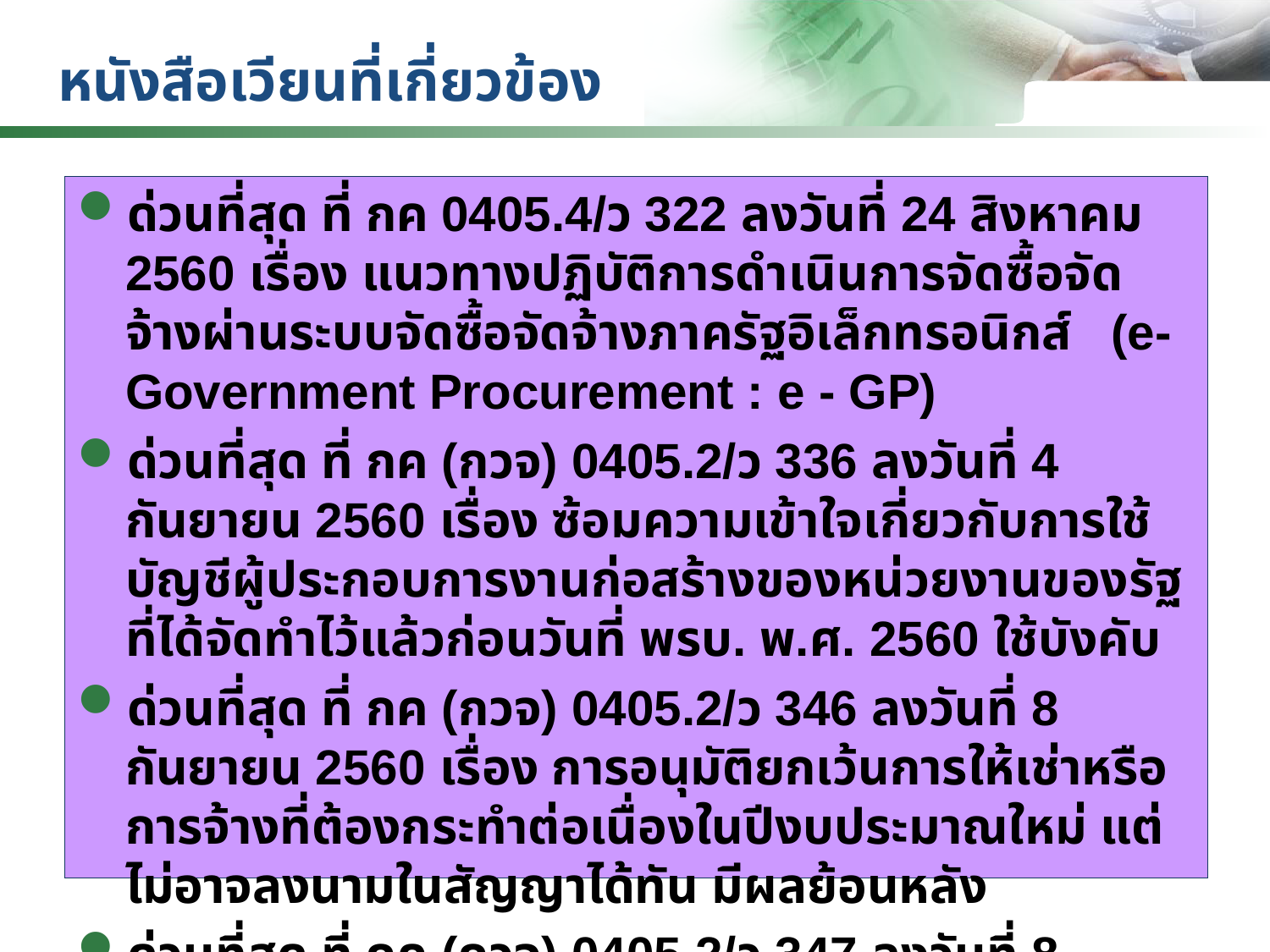

# หนังสือเวียนที่เกี่ยวข้อง
ด่วนที่สุด ที่ กค 0405.4/ว 322 ลงวันที่ 24 สิงหาคม 2560 เรื่อง แนวทางปฏิบัติการดำเนินการจัดซื้อจัดจ้างผ่านระบบจัดซื้อจัดจ้างภาครัฐอิเล็กทรอนิกส์   (e-Government Procurement : e - GP)
ด่วนที่สุด ที่ กค (กวจ) 0405.2/ว 336 ลงวันที่ 4 กันยายน 2560 เรื่อง ซ้อมความเข้าใจเกี่ยวกับการใช้บัญชีผู้ประกอบการงานก่อสร้างของหน่วยงานของรัฐที่ได้จัดทำไว้แล้วก่อนวันที่ พรบ. พ.ศ. 2560 ใช้บังคับ
ด่วนที่สุด ที่ กค (กวจ) 0405.2/ว 346 ลงวันที่ 8 กันยายน 2560 เรื่อง การอนุมัติยกเว้นการให้เช่าหรือการจ้างที่ต้องกระทำต่อเนื่องในปีงบประมาณใหม่ แต่ไม่อาจลงนามในสัญญาได้ทัน มีผลย้อนหลัง
ด่วนที่สุด ที่ กค (กวจ) 0405.2/ว 347 ลงวันที่ 8 กันยายน  2560 เรื่อง การเช่าและการจ้างเหมาบริการที่มีความจำเป็นต่อเนื่อง